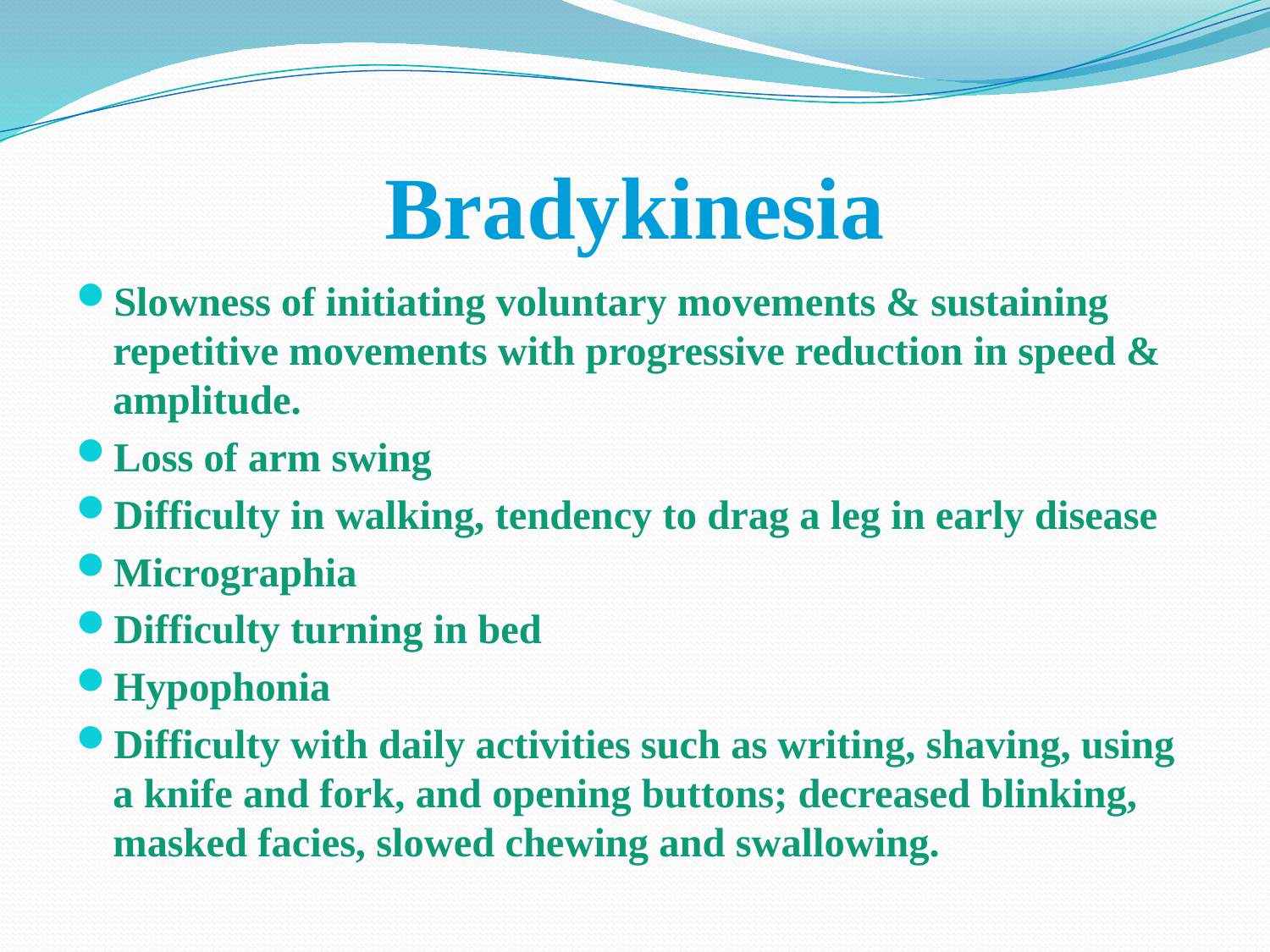

# Bradykinesia
Slowness of initiating voluntary movements & sustaining repetitive movements with progressive reduction in speed & amplitude.
Loss of arm swing
Difficulty in walking, tendency to drag a leg in early disease
Micrographia
Difficulty turning in bed
Hypophonia
Difficulty with daily activities such as writing, shaving, using a knife and fork, and opening buttons; decreased blinking, masked facies, slowed chewing and swallowing.